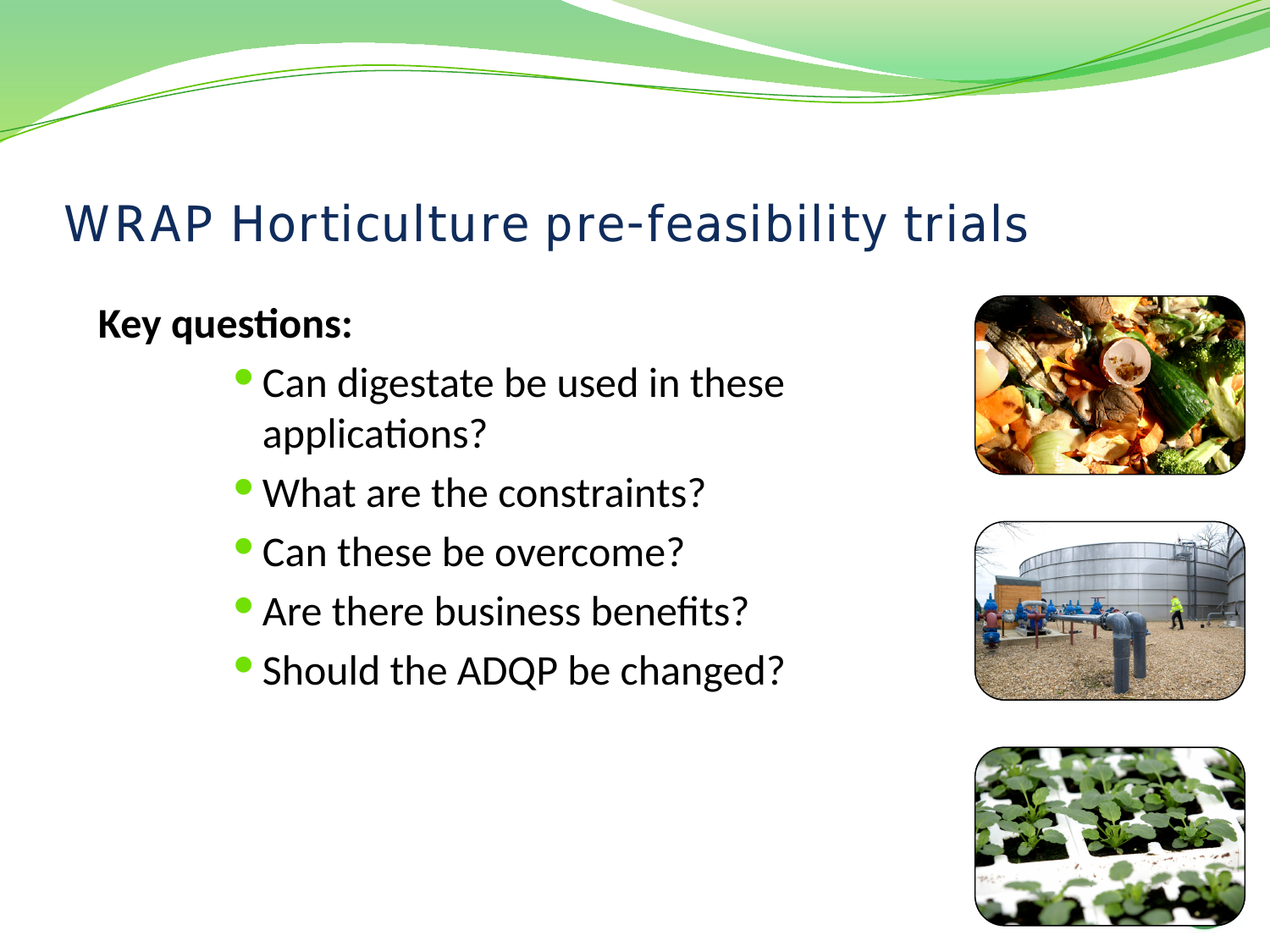

WRAP Horticulture pre-feasibility trials
Key questions:
Can digestate be used in these applications?
What are the constraints?
Can these be overcome?
Are there business benefits?
Should the ADQP be changed?